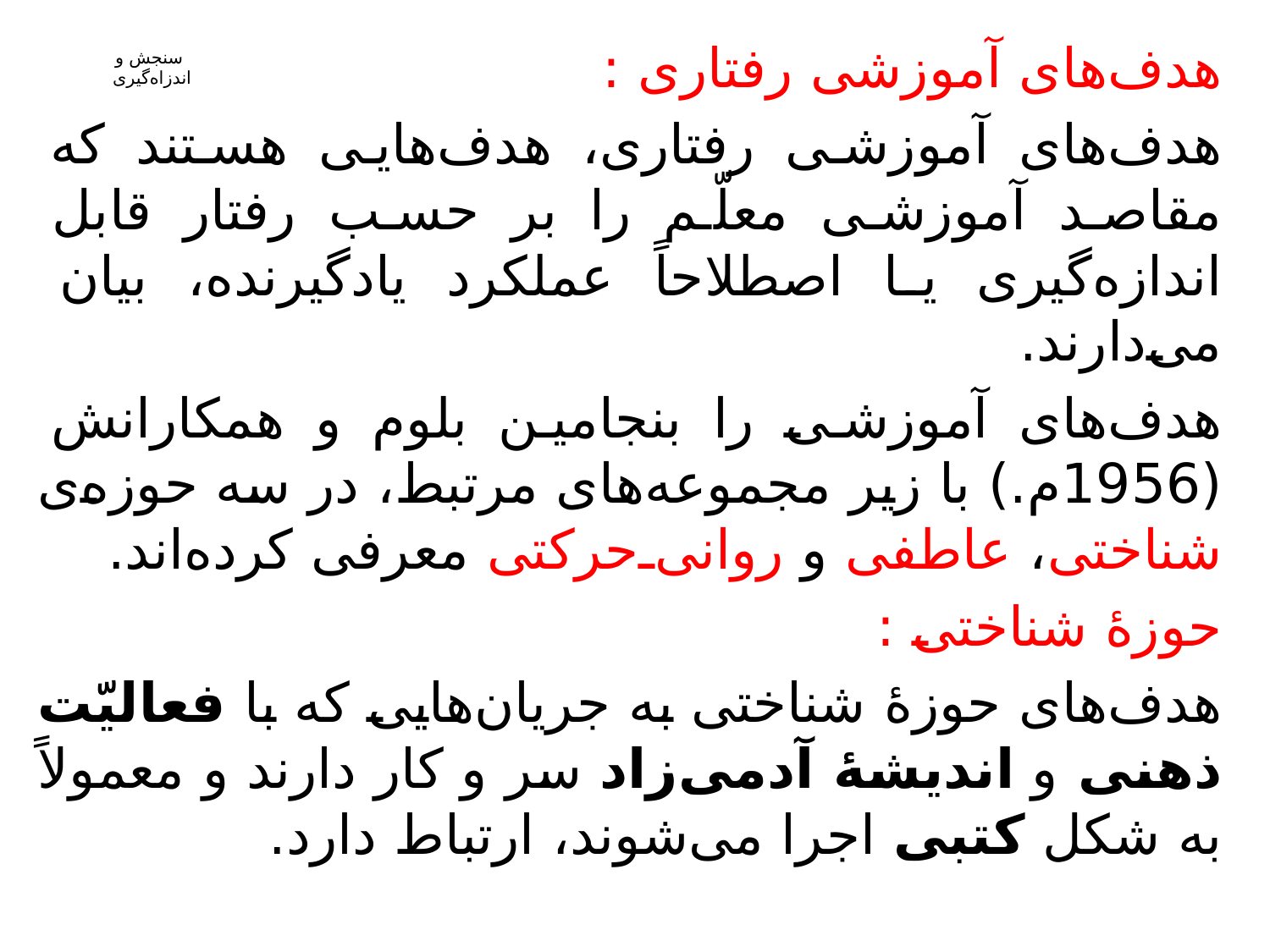

هدف‌های آموزشی رفتاری :
هدف‌های آموزشی رفتاری، هدف‌هایی هستند که مقاصد آموزشی معلّم را بر حسب رفتار قابل اندازه‌گیری یا اصطلاحاً عملکرد یادگیرنده، بیان می‌دارند.
هدف‌های آموزشی را بنجامین بلوم و همکارانش (1956م.) با زیر مجموعه‌های مرتبط، در سه حوزه‌ی شناختی، عاطفی و روانی‌ـ‌حرکتی معرفی کرده‌اند.
حوزۀ شناختی :
هدف‌های حوزۀ شناختی به جریان‌هایی که با فعالیّت ذهنی و اندیشۀ آدمی‌زاد سر و کار دارند و معمولاً به شکل کتبی اجرا می‌شوند، ارتباط دارد.
# سنجش و اندزاه‌گیری